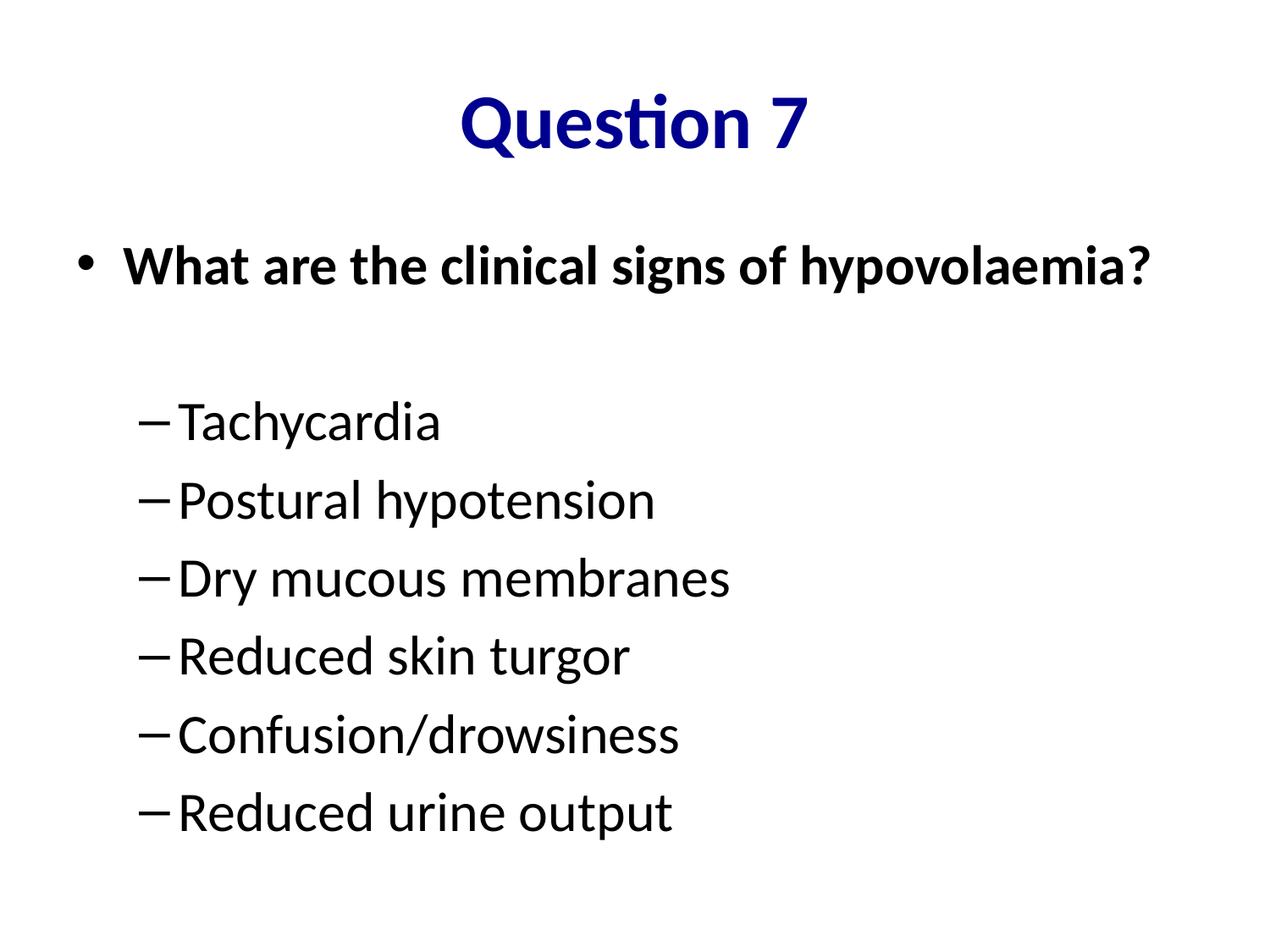

# Question 7
What are the clinical signs of hypovolaemia?

Tachycardia
Postural hypotension
Dry mucous membranes
Reduced skin turgor
Confusion/drowsiness
Reduced urine output